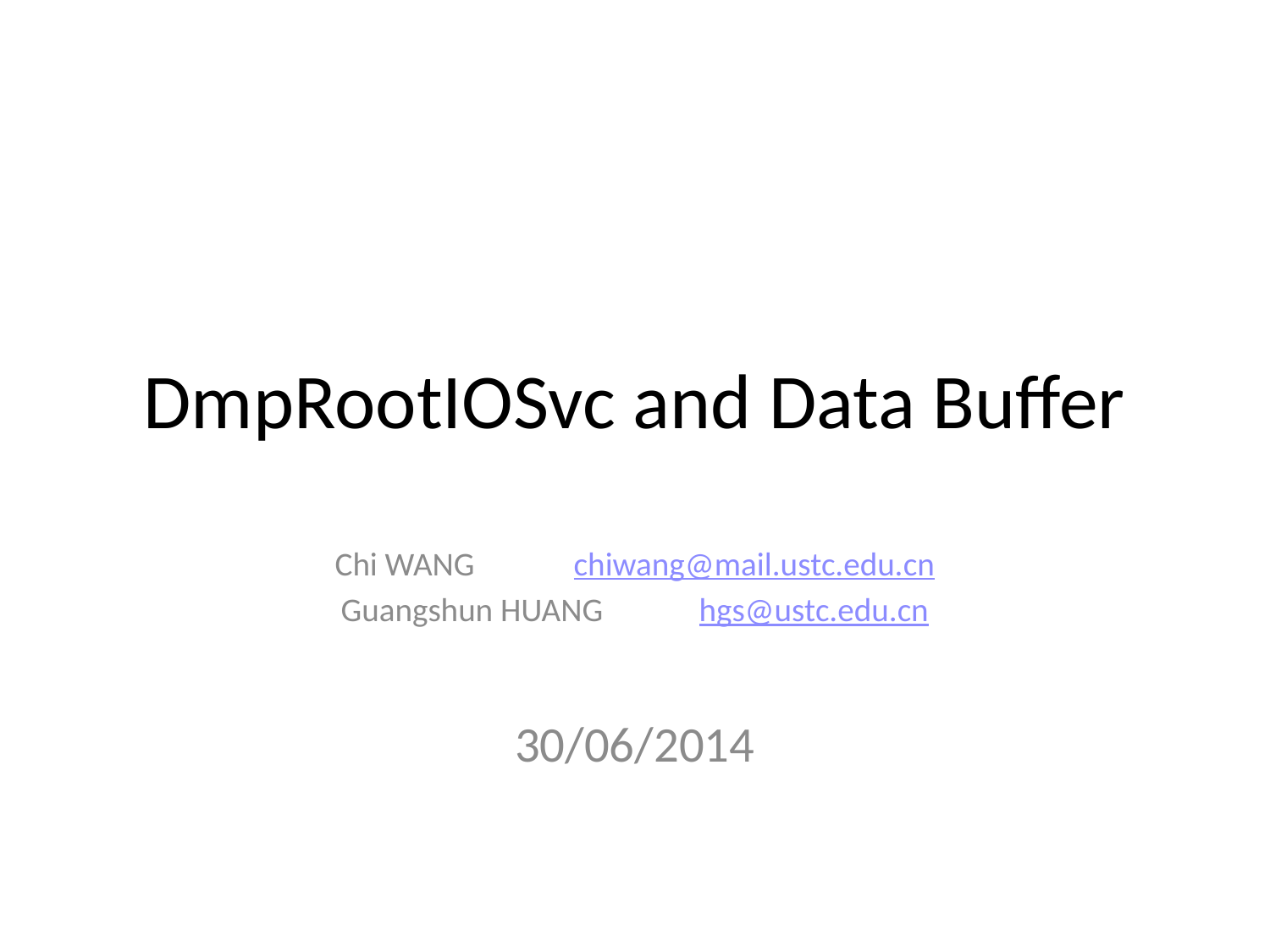

# DmpRootIOSvc and Data Buffer
Chi WANG	chiwang@mail.ustc.edu.cn
Guangshun HUANG	hgs@ustc.edu.cn

30/06/2014